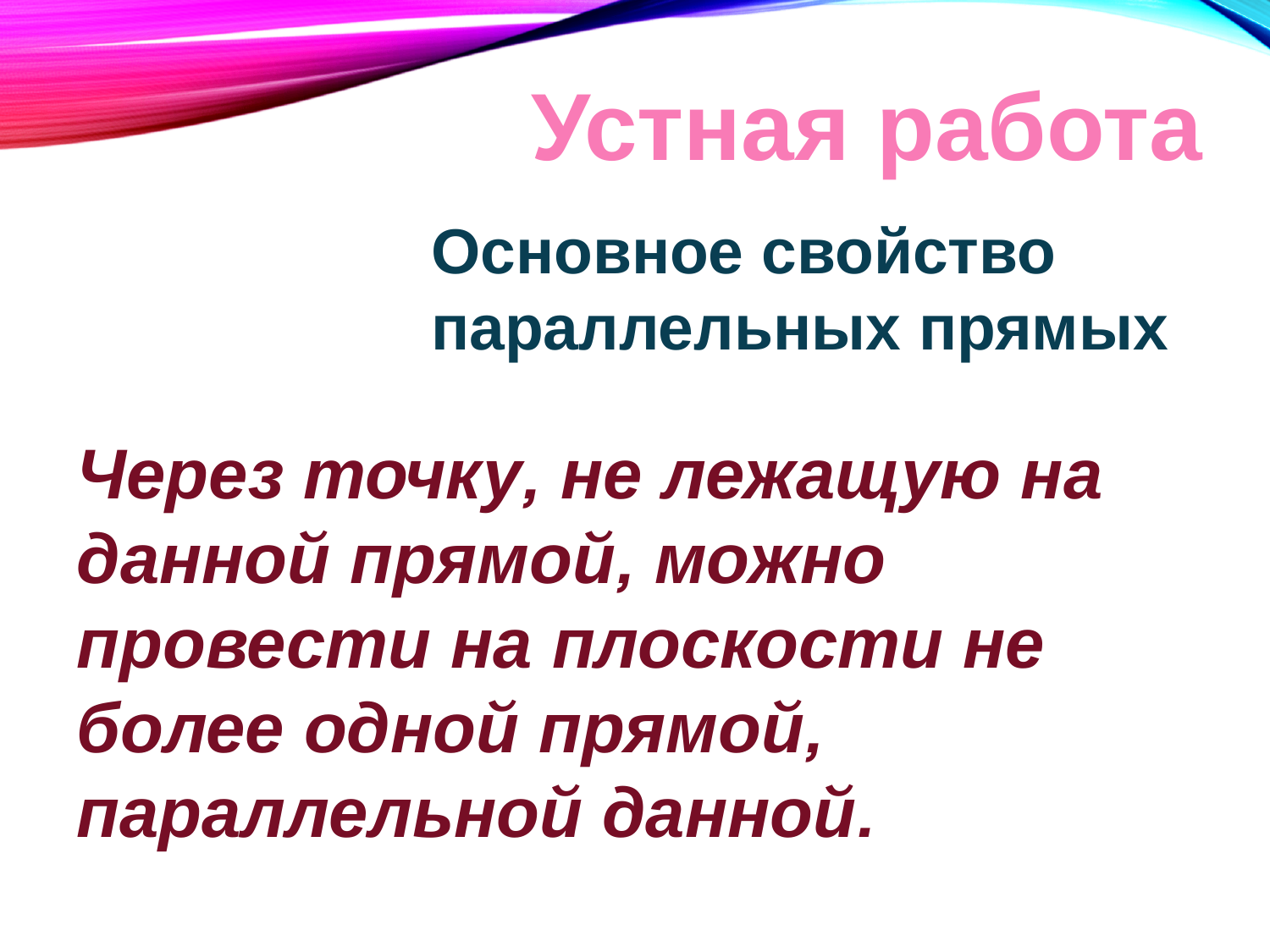

Устная работа
Основное свойство параллельных прямых
Через точку, не лежащую на данной прямой, можно провести на плоскости не более одной прямой, параллельной данной.